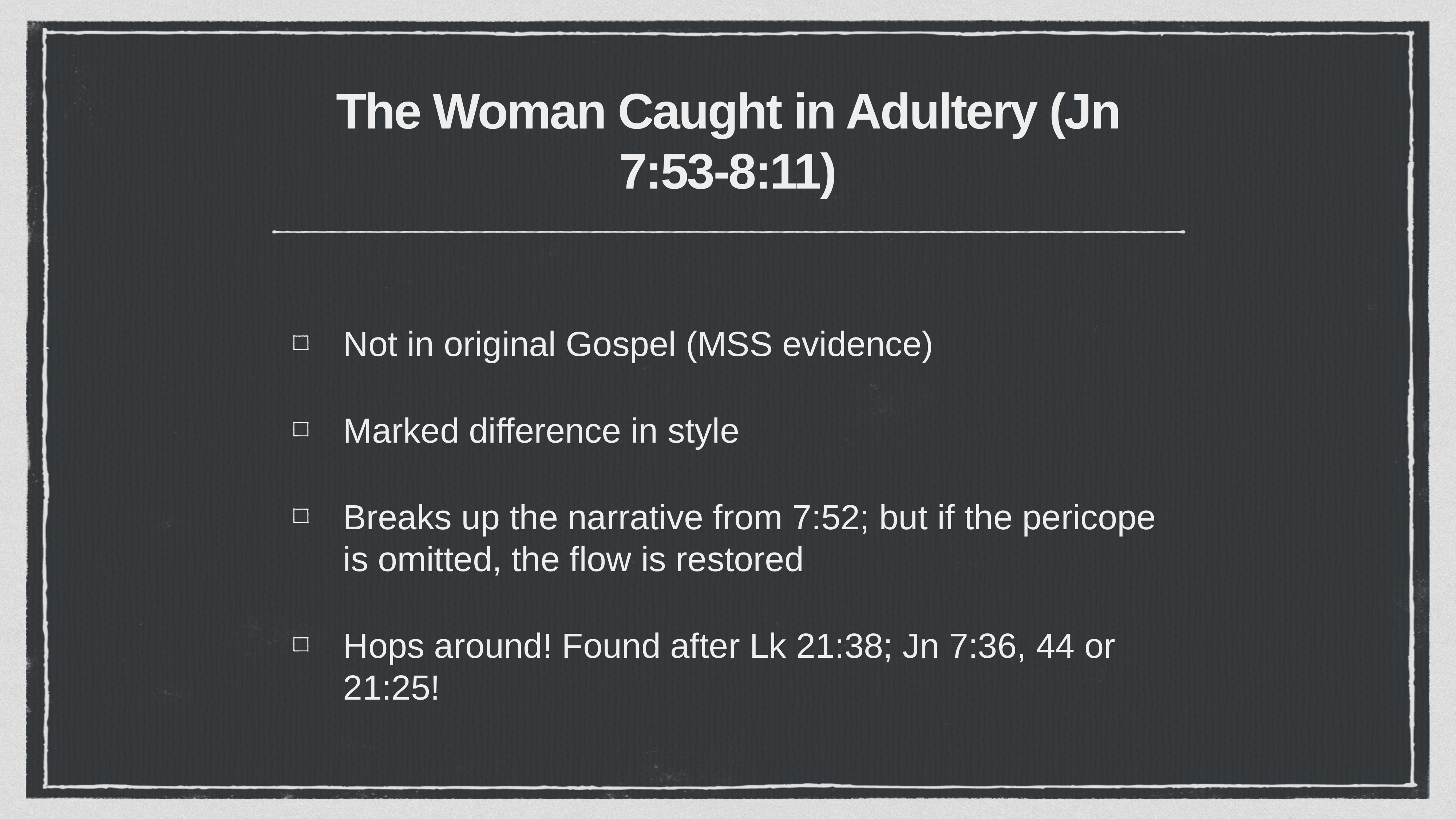

# The Woman Caught in Adultery (Jn 7:53-8:11)
Not in original Gospel (MSS evidence)
Marked difference in style
Breaks up the narrative from 7:52; but if the pericope is omitted, the flow is restored
Hops around! Found after Lk 21:38; Jn 7:36, 44 or 21:25!